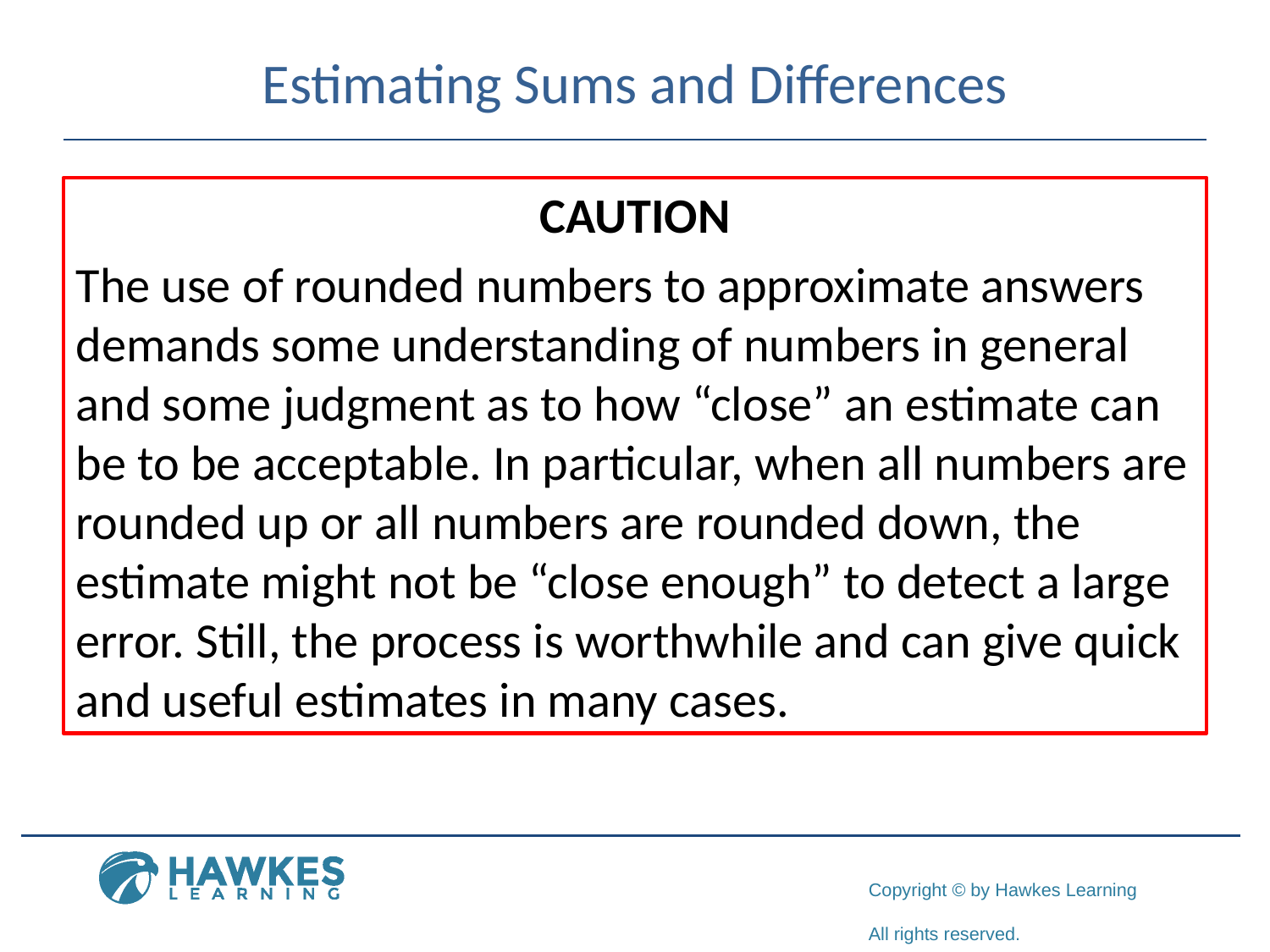

# Estimating Sums and Differences
CAUTION
The use of rounded numbers to approximate answers demands some understanding of numbers in general and some judgment as to how “close” an estimate can be to be acceptable. In particular, when all numbers are rounded up or all numbers are rounded down, the estimate might not be “close enough” to detect a large error. Still, the process is worthwhile and can give quick and useful estimates in many cases.